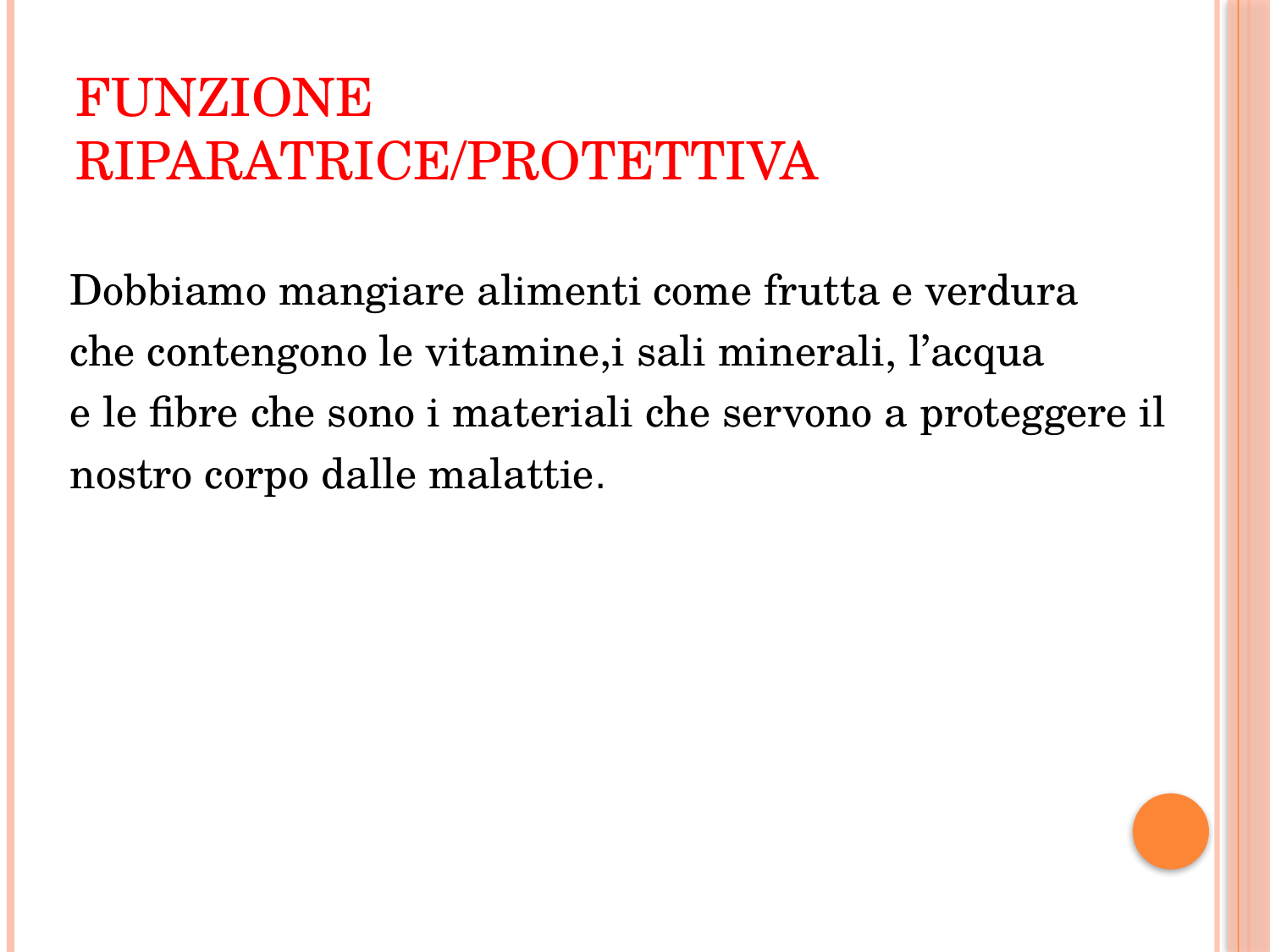

# Funzione riparatrice/protettiva
Dobbiamo mangiare alimenti come frutta e verdura
che contengono le vitamine,i sali minerali, l’acqua
e le fibre che sono i materiali che servono a proteggere il
nostro corpo dalle malattie.